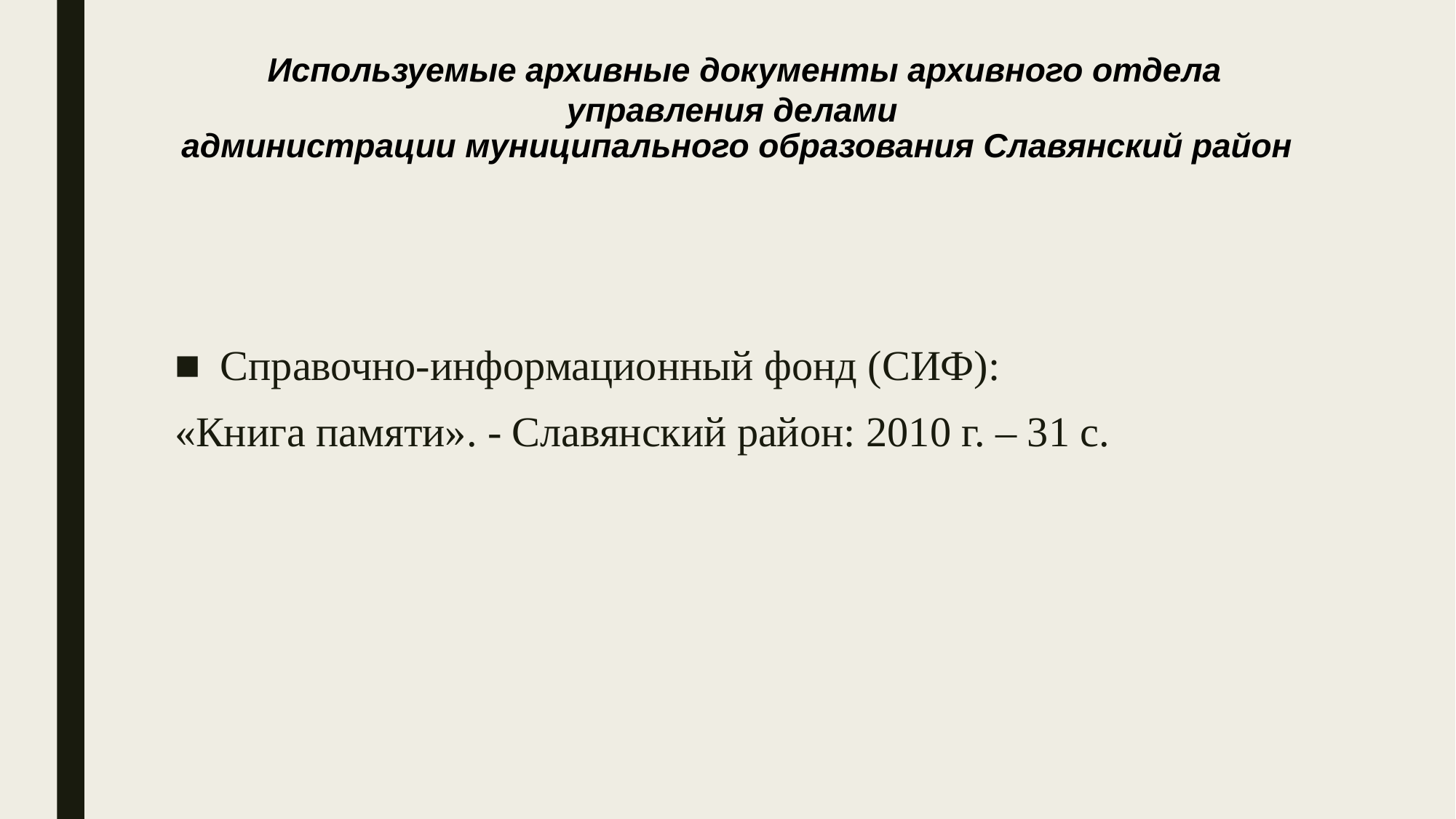

# Используемые архивные документы архивного отдела управления делами администрации муниципального образования Славянский район
Справочно-информационный фонд (СИФ):
«Книга памяти». - Славянский район: 2010 г. – 31 с.